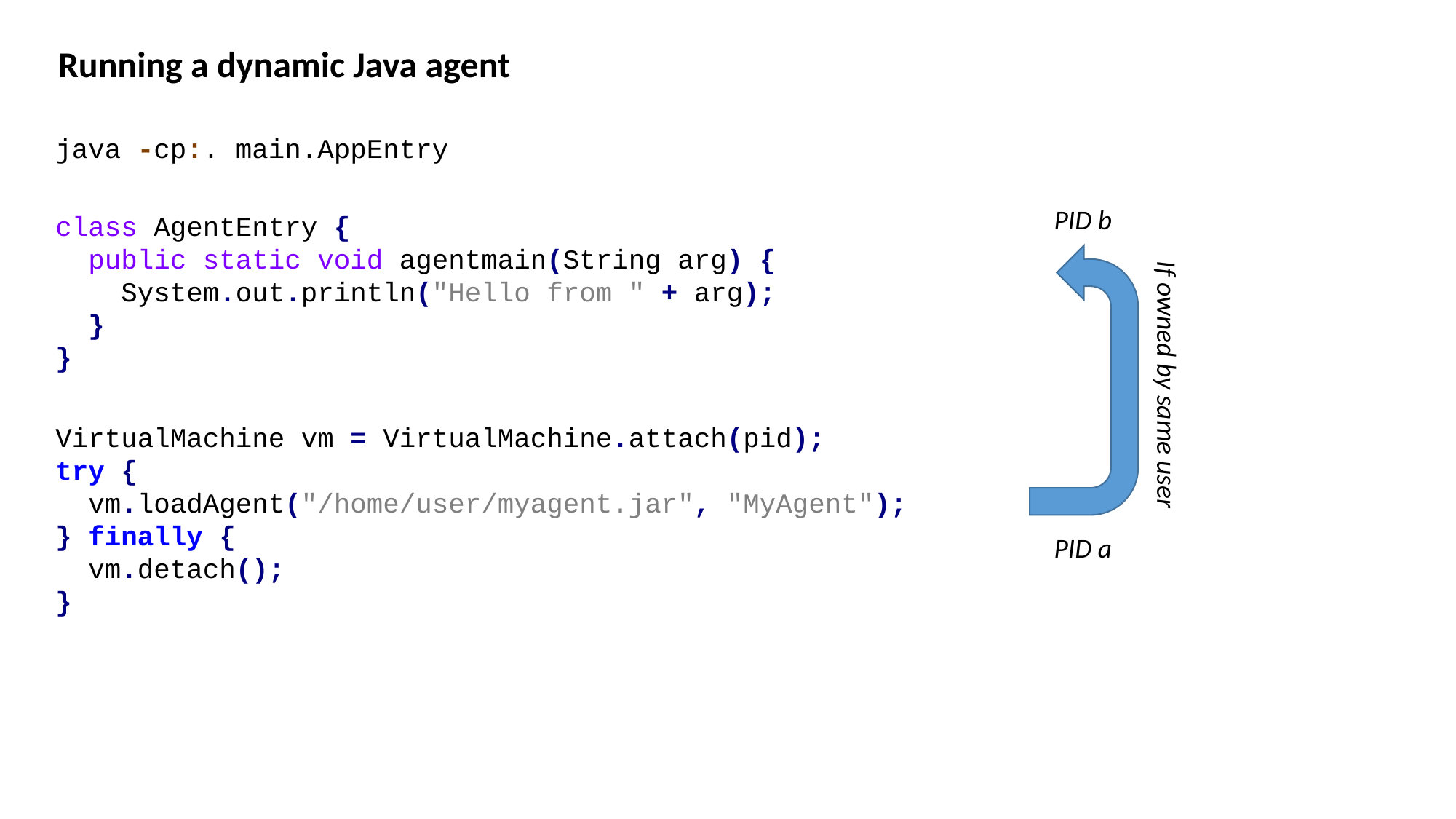

Running a dynamic Java agent
java -cp:. main.AppEntry
PID b
class AgentEntry {
  public static void agentmain(String arg) {
    System.out.println("Hello from " + arg);
  }
}

If owned by same user
VirtualMachine vm = VirtualMachine.attach(pid);
try {
  vm.loadAgent("/home/user/myagent.jar", "MyAgent");
} finally {
  vm.detach();
}
PID a